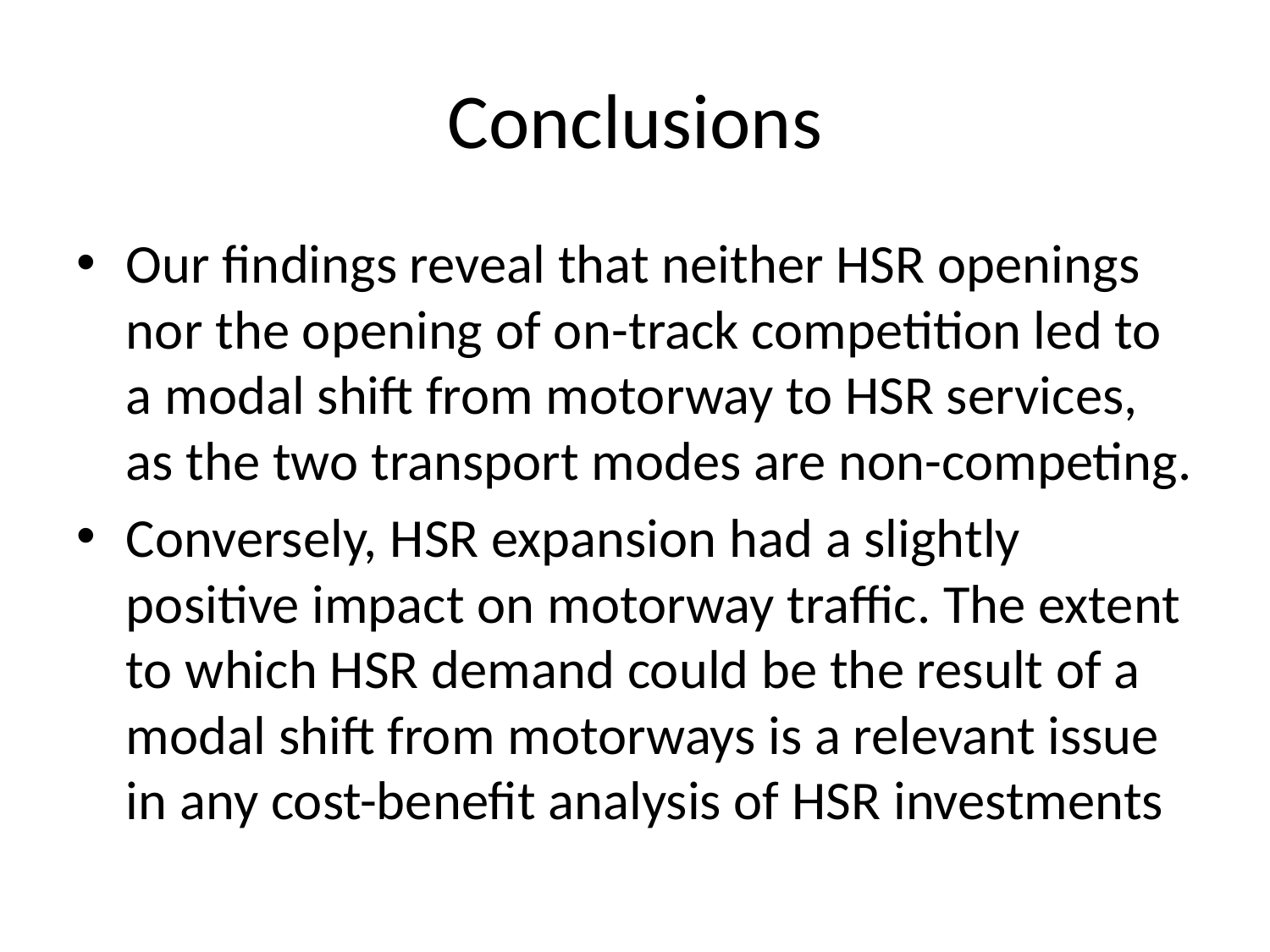

# Conclusions
Our findings reveal that neither HSR openings nor the opening of on-track competition led to a modal shift from motorway to HSR services, as the two transport modes are non-competing.
Conversely, HSR expansion had a slightly positive impact on motorway traffic. The extent to which HSR demand could be the result of a modal shift from motorways is a relevant issue in any cost-benefit analysis of HSR investments